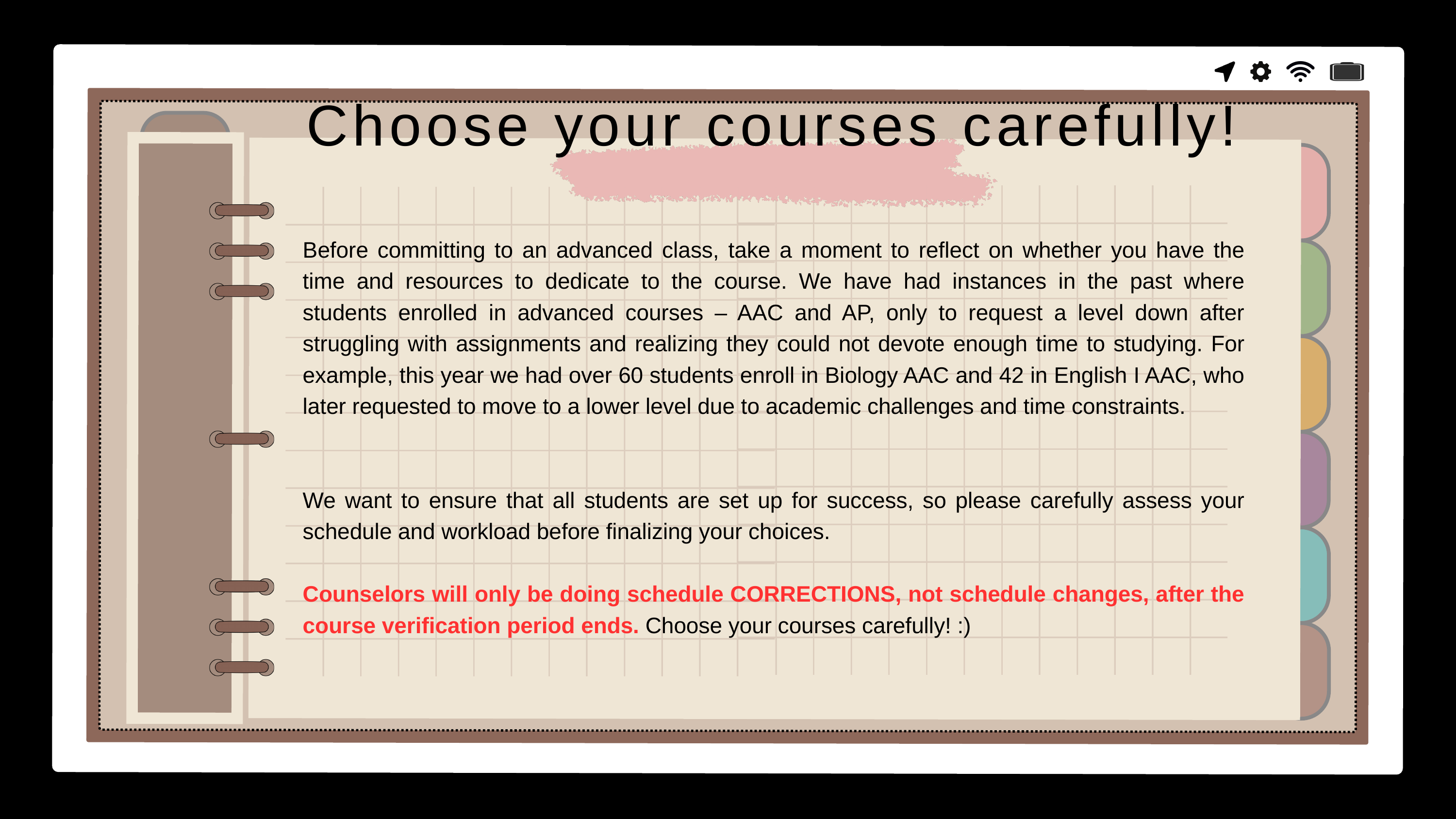

Choose your courses carefully!

Before committing to an advanced class, take a moment to reflect on whether you have the time and resources to dedicate to the course. We have had instances in the past where students enrolled in advanced courses – AAC and AP, only to request a level down after struggling with assignments and realizing they could not devote enough time to studying. For example, this year we had over 60 students enroll in Biology AAC and 42 in English I AAC, who later requested to move to a lower level due to academic challenges and time constraints.

We want to ensure that all students are set up for success, so please carefully assess your schedule and workload before finalizing your choices.

Counselors will only be doing schedule CORRECTIONS, not schedule changes, after the course verification period ends. Choose your courses carefully! :)